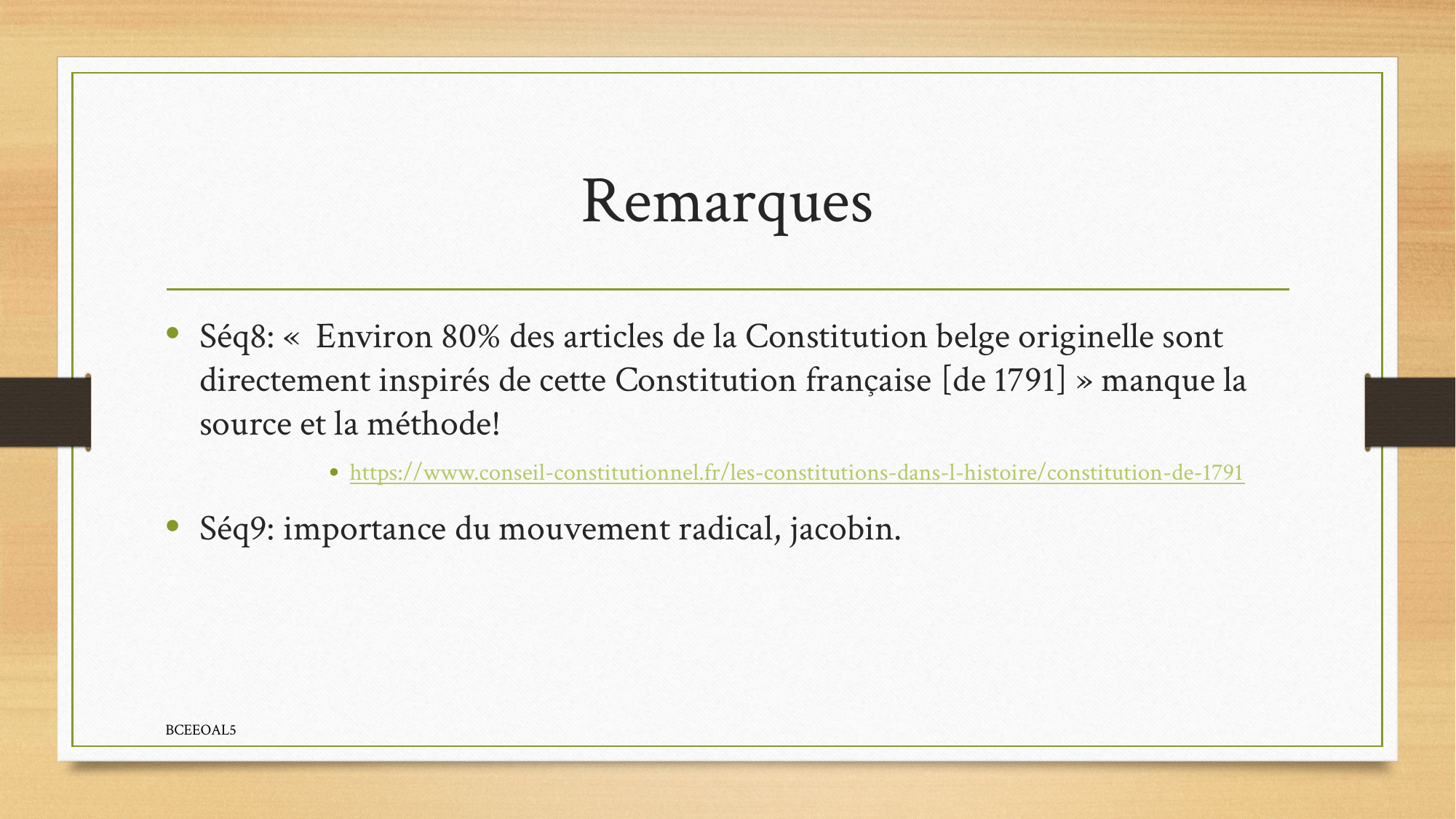

# Remarques
Séq8: «  Environ 80% des articles de la Constitution belge originelle sont directement inspirés de cette Constitution française [de 1791] » manque la source et la méthode!
https://www.conseil-constitutionnel.fr/les-constitutions-dans-l-histoire/constitution-de-1791
Séq9: importance du mouvement radical, jacobin.

BCEEOAL5